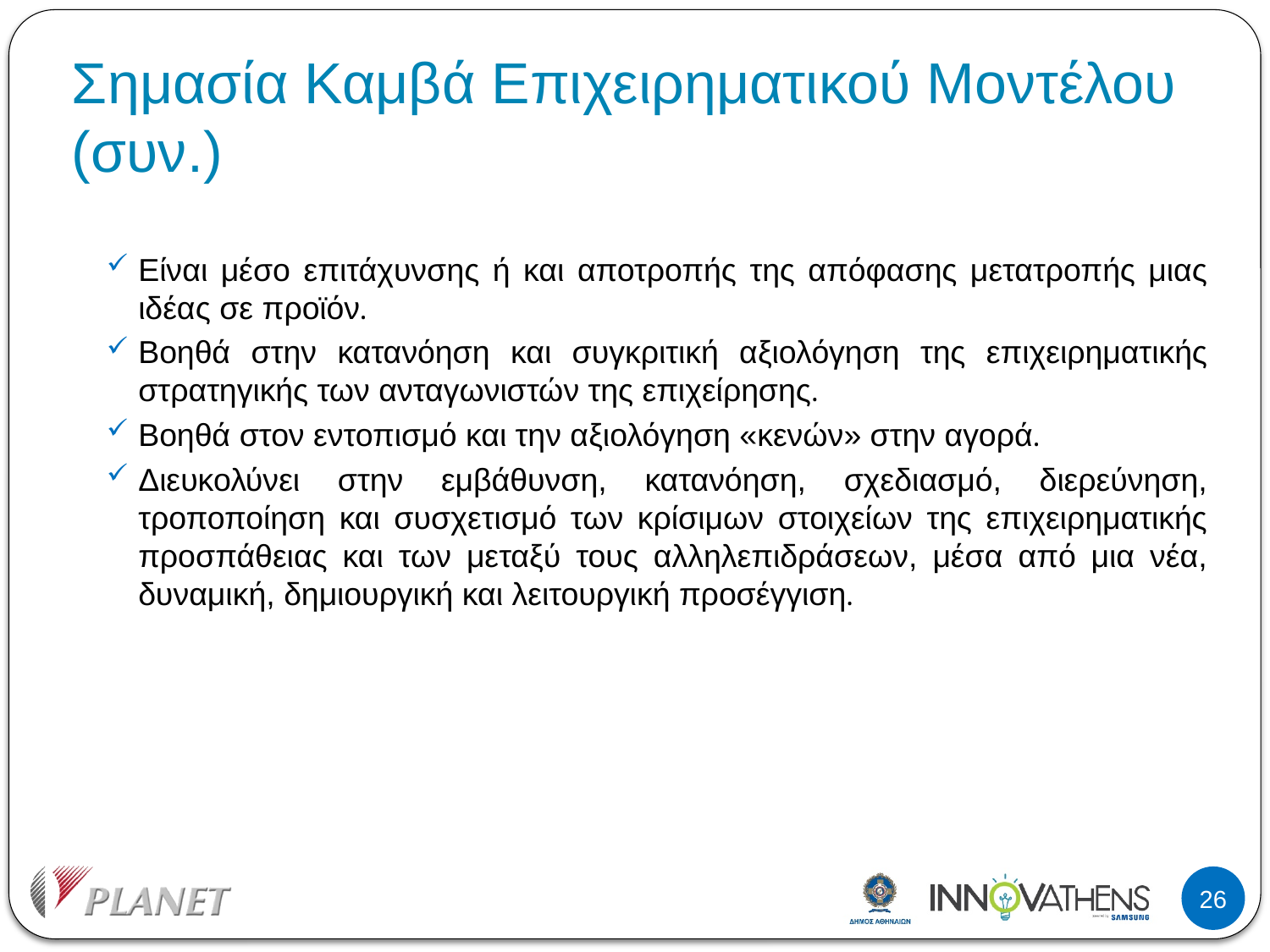

# Σημασία Καμβά Επιχειρηματικού Μοντέλου (συν.)

Είναι μέσο επιτάχυνσης ή και αποτροπής της απόφασης μετατροπής μιας ιδέας σε προϊόν.
Βοηθά στην κατανόηση και συγκριτική αξιολόγηση της επιχειρηματικής στρατηγικής των ανταγωνιστών της επιχείρησης.
Βοηθά στον εντοπισμό και την αξιολόγηση «κενών» στην αγορά.
Διευκολύνει στην εμβάθυνση, κατανόηση, σχεδιασμό, διερεύνηση, τροποποίηση και συσχετισμό των κρίσιμων στοιχείων της επιχειρηματικής προσπάθειας και των μεταξύ τους αλληλεπιδράσεων, μέσα από μια νέα, δυναμική, δημιουργική και λειτουργική προσέγγιση.